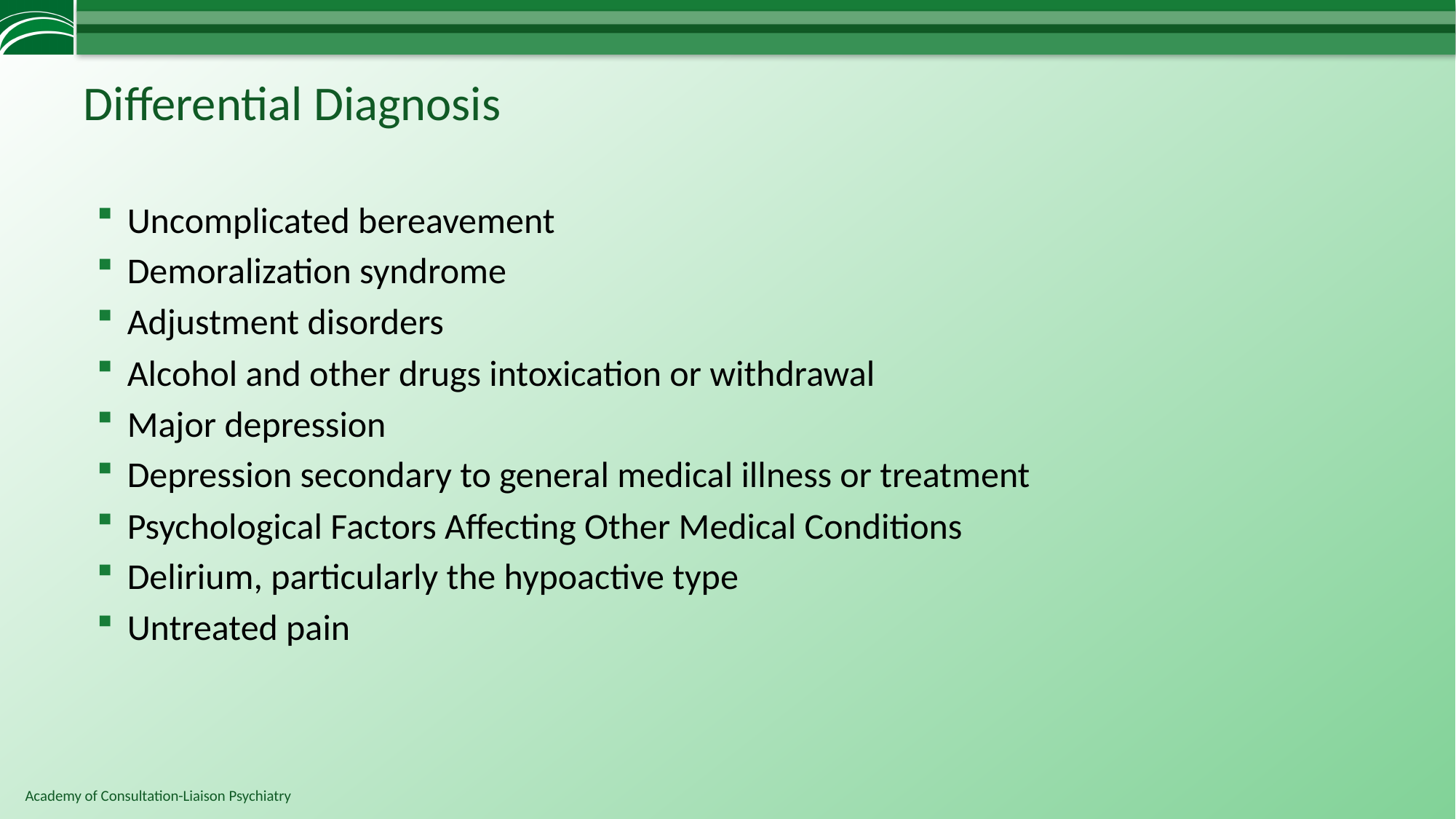

# Differential Diagnosis
Uncomplicated bereavement
Demoralization syndrome
Adjustment disorders
Alcohol and other drugs intoxication or withdrawal
Major depression
Depression secondary to general medical illness or treatment
Psychological Factors Affecting Other Medical Conditions
Delirium, particularly the hypoactive type
Untreated pain